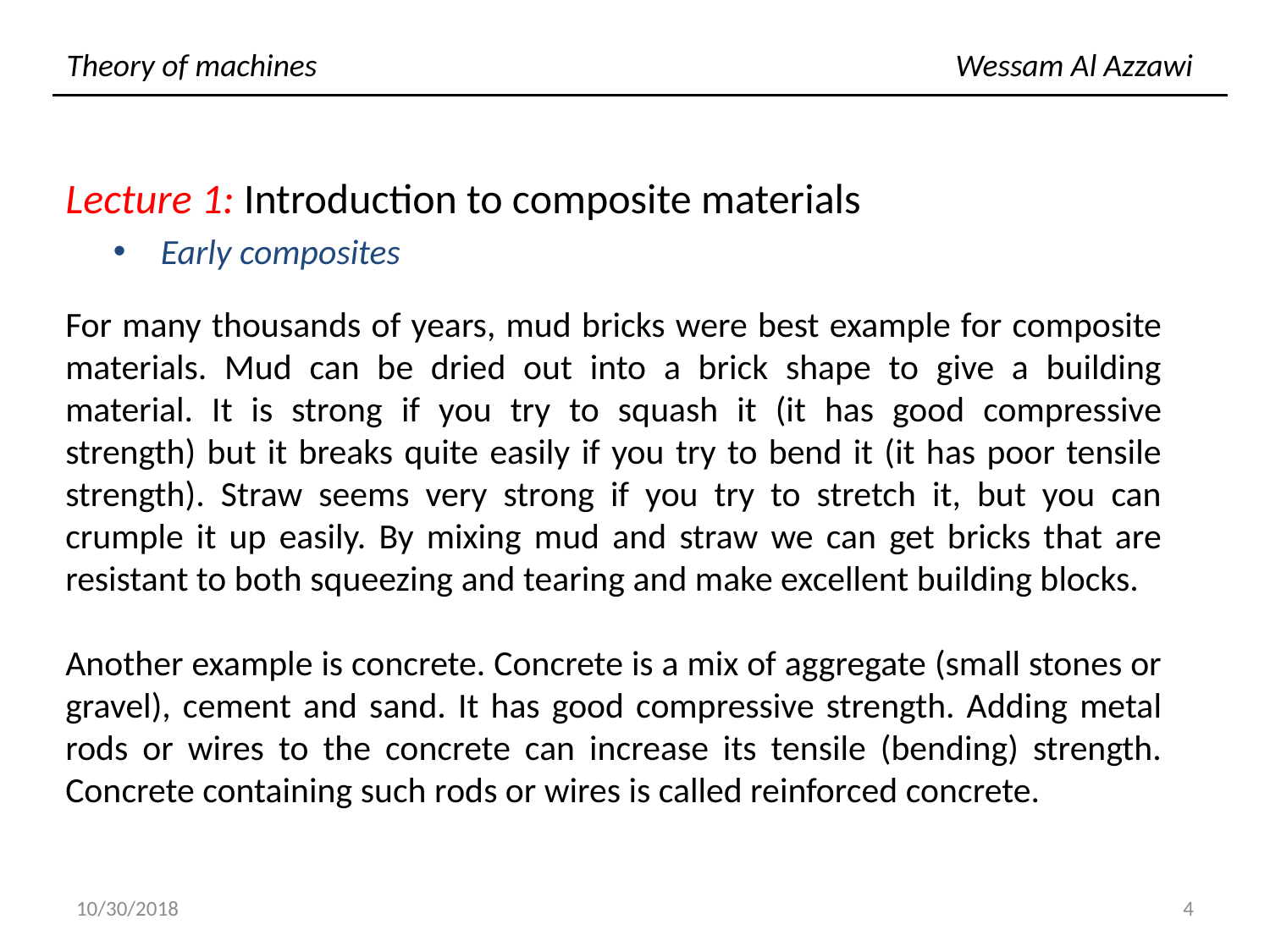

# Theory of machines						Wessam Al Azzawi

Lecture 1: Introduction to composite materials
Early composites

For many thousands of years, mud bricks were best example for composite materials. Mud can be dried out into a brick shape to give a building material. It is strong if you try to squash it (it has good compressive strength) but it breaks quite easily if you try to bend it (it has poor tensile strength). Straw seems very strong if you try to stretch it, but you can crumple it up easily. By mixing mud and straw we can get bricks that are resistant to both squeezing and tearing and make excellent building blocks.

Another example is concrete. Concrete is a mix of aggregate (small stones or gravel), cement and sand. It has good compressive strength. Adding metal rods or wires to the concrete can increase its tensile (bending) strength. Concrete containing such rods or wires is called reinforced concrete.
10/30/2018
4